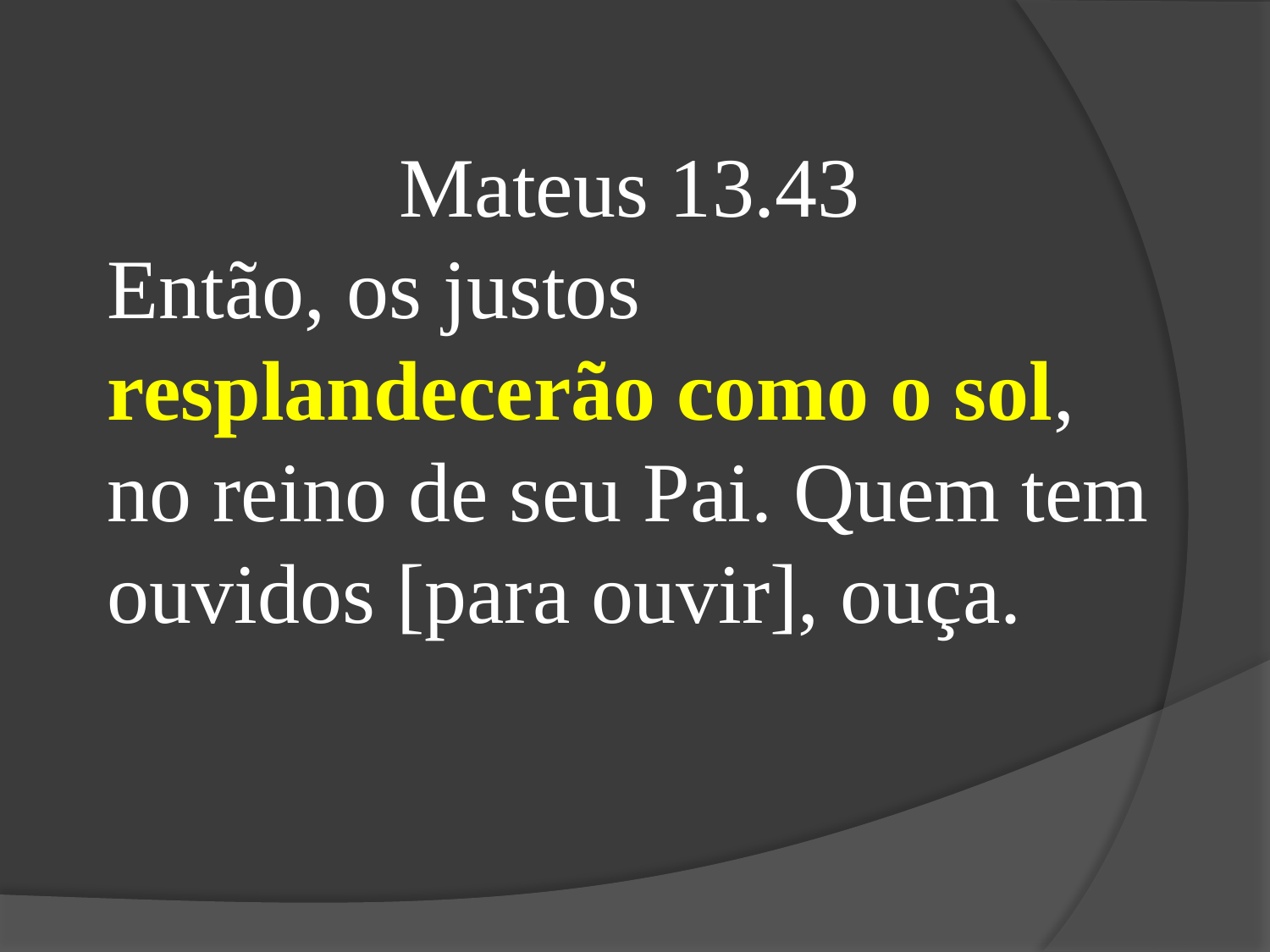

Mateus 13.43
Então, os justos resplandecerão como o sol, no reino de seu Pai. Quem tem ouvidos [para ouvir], ouça.